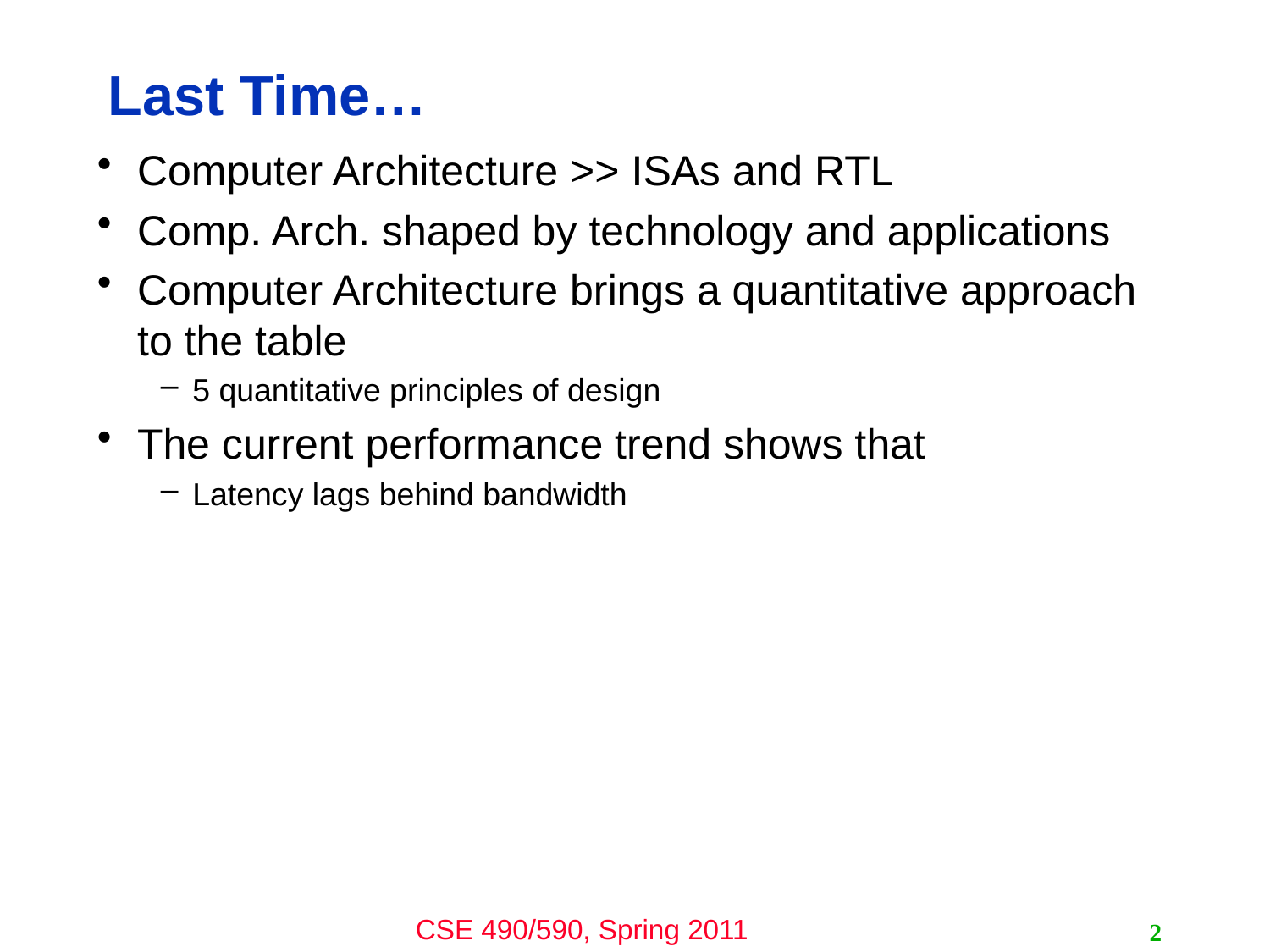

# Last Time…
Computer Architecture >> ISAs and RTL
Comp. Arch. shaped by technology and applications
Computer Architecture brings a quantitative approach to the table
5 quantitative principles of design
The current performance trend shows that
Latency lags behind bandwidth
2